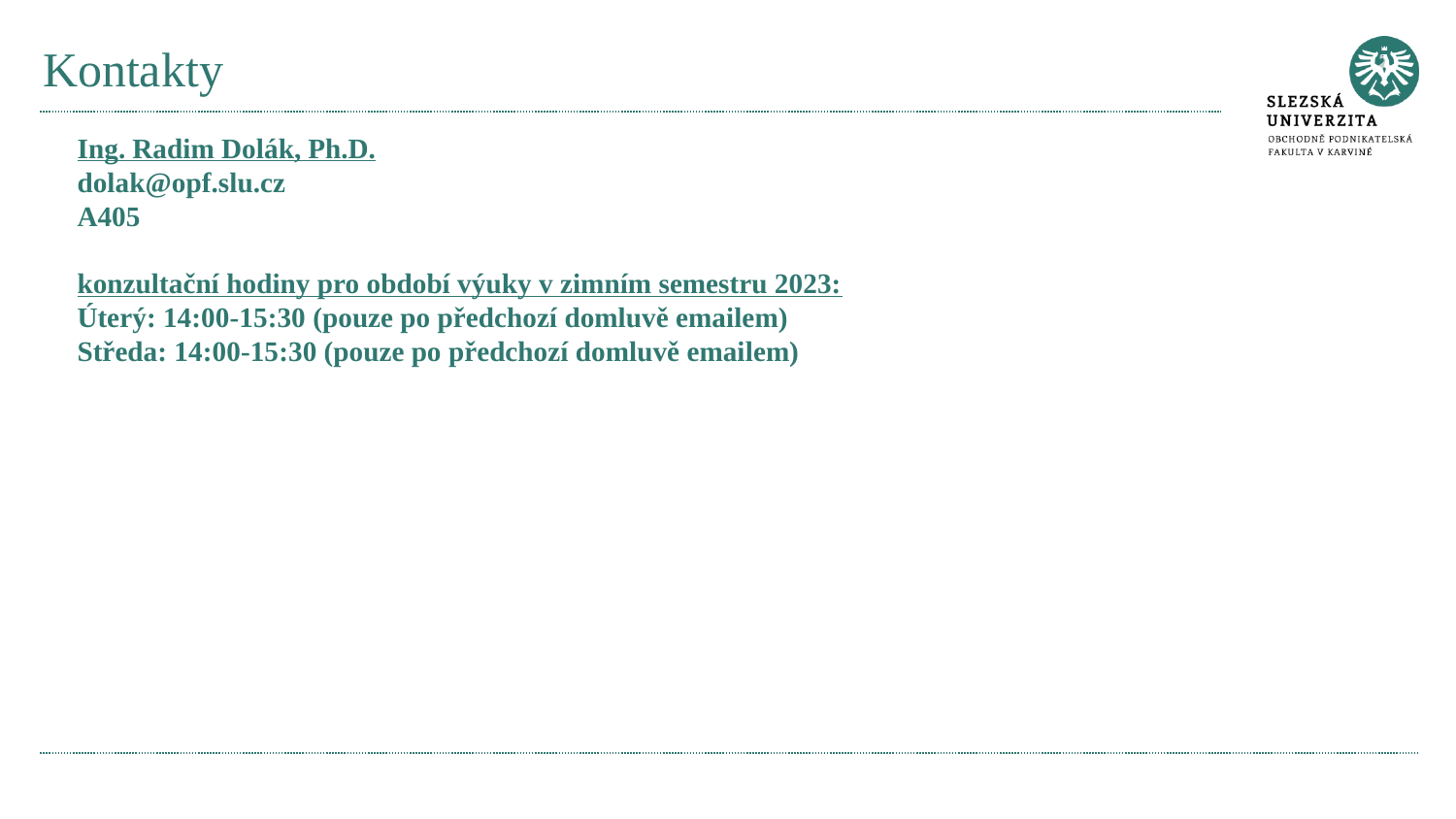

# Kontakty
Ing. Radim Dolák, Ph.D.
dolak@opf.slu.cz
A405

konzultační hodiny pro období výuky v zimním semestru 2023:
Úterý: 14:00-15:30 (pouze po předchozí domluvě emailem)
Středa: 14:00-15:30 (pouze po předchozí domluvě emailem)